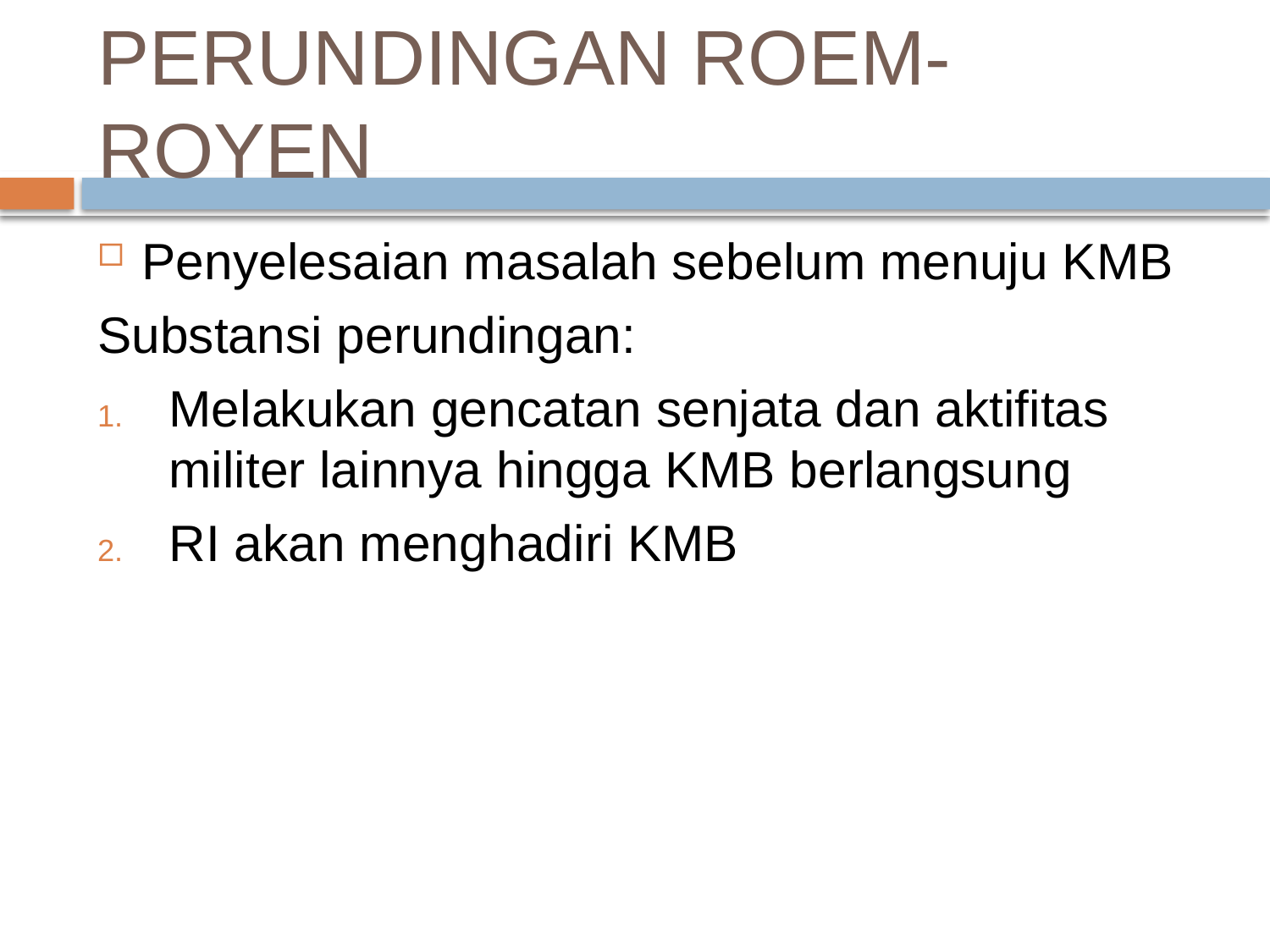

# PERUNDINGAN ROEM-ROYEN
Penyelesaian masalah sebelum menuju KMB
Substansi perundingan:
Melakukan gencatan senjata dan aktifitas militer lainnya hingga KMB berlangsung
RI akan menghadiri KMB